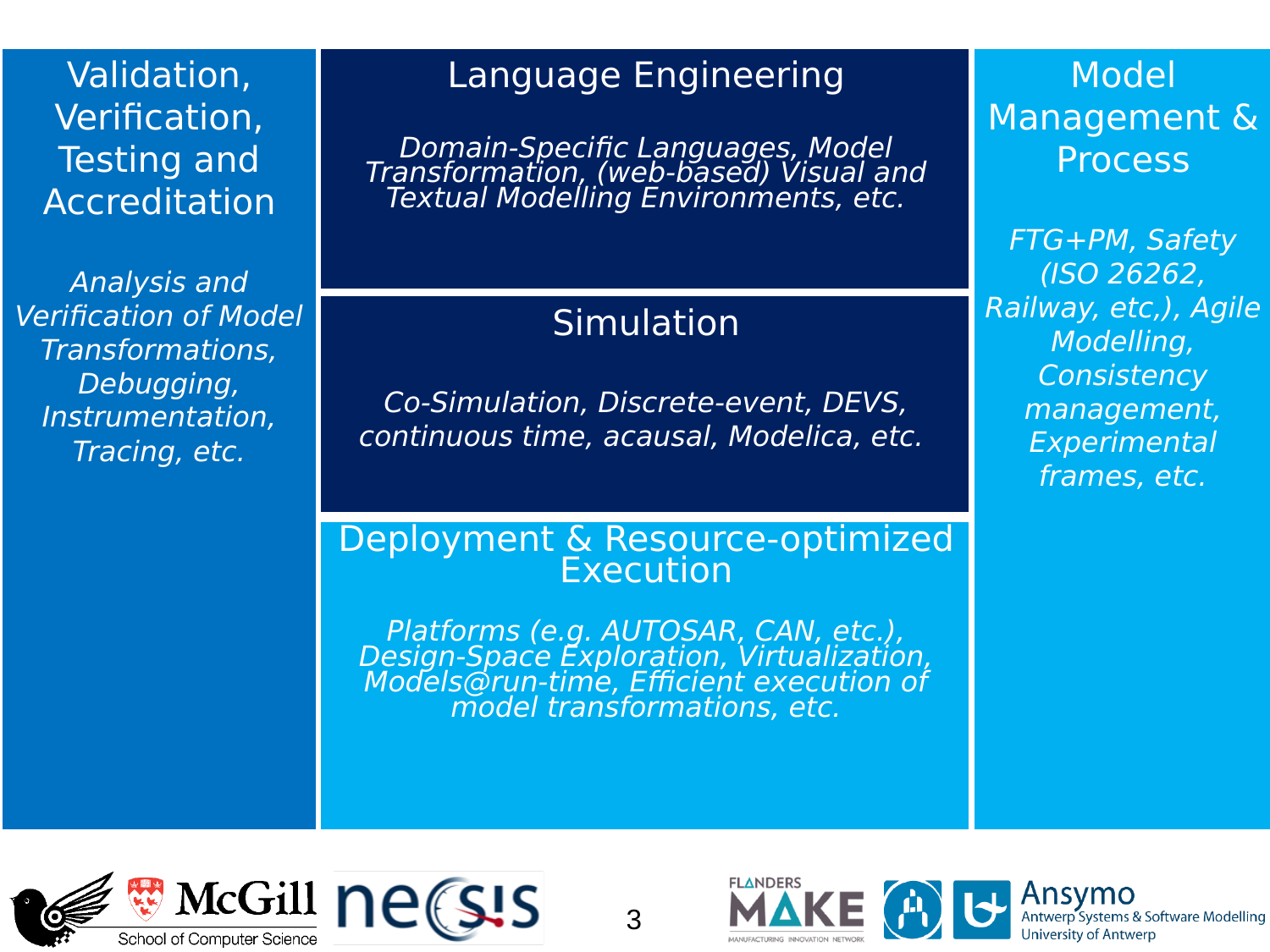

Validation, Verification, Testing and Accreditation

Analysis and Verification of Model Transformations, Debugging, Instrumentation, Tracing, etc.
Language Engineering

Domain-Specific Languages, Model Transformation, (web-based) Visual and Textual Modelling Environments, etc.
Model Management & Process

FTG+PM, Safety (ISO 26262, Railway, etc,), Agile Modelling, Consistency management, Experimental frames, etc.
Simulation

Co-Simulation, Discrete-event, DEVS, continuous time, acausal, Modelica, etc.
Deployment & Resource-optimized Execution

Platforms (e.g. AUTOSAR, CAN, etc.), Design-Space Exploration, Virtualization, Models@run-time, Efficient execution of model transformations, etc.